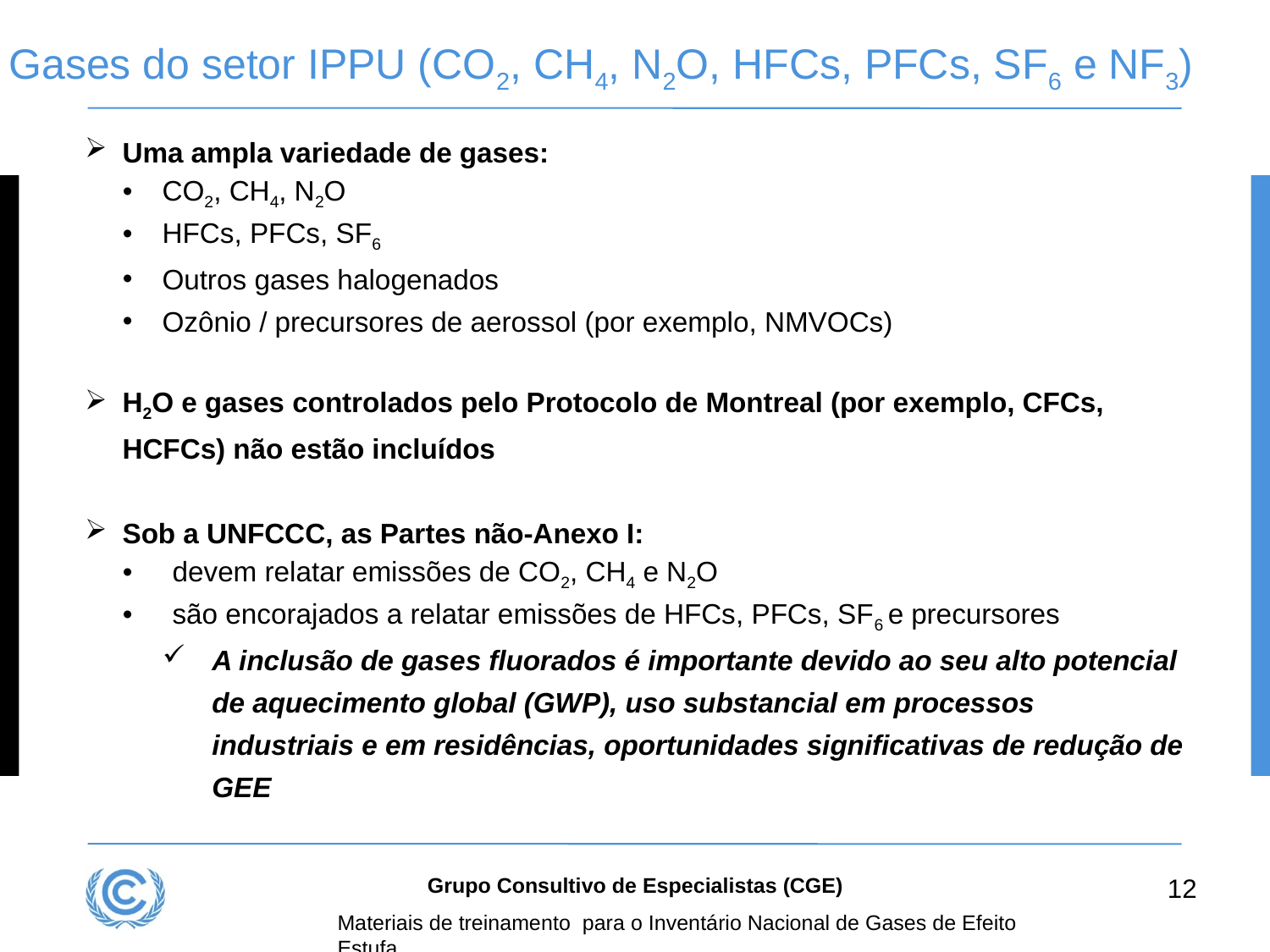

# Gases do setor IPPU (CO2, CH4, N2O, HFCs, PFCs, SF6 e NF3)
Uma ampla variedade de gases:
CO2, CH4, N2O
HFCs, PFCs, SF6
Outros gases halogenados
Ozônio / precursores de aerossol (por exemplo, NMVOCs)

H2O e gases controlados pelo Protocolo de Montreal (por exemplo, CFCs, HCFCs) não estão incluídos

Sob a UNFCCC, as Partes não-Anexo I:
devem relatar emissões de CO2, CH4 e N2O
são encorajados a relatar emissões de HFCs, PFCs, SF6 e precursores
A inclusão de gases fluorados é importante devido ao seu alto potencial de aquecimento global (GWP), uso substancial em processos industriais e em residências, oportunidades significativas de redução de GEE
Grupo Consultivo de Especialistas (CGE)
12
Materiais de treinamento  para o Inventário Nacional de Gases de Efeito Estufa